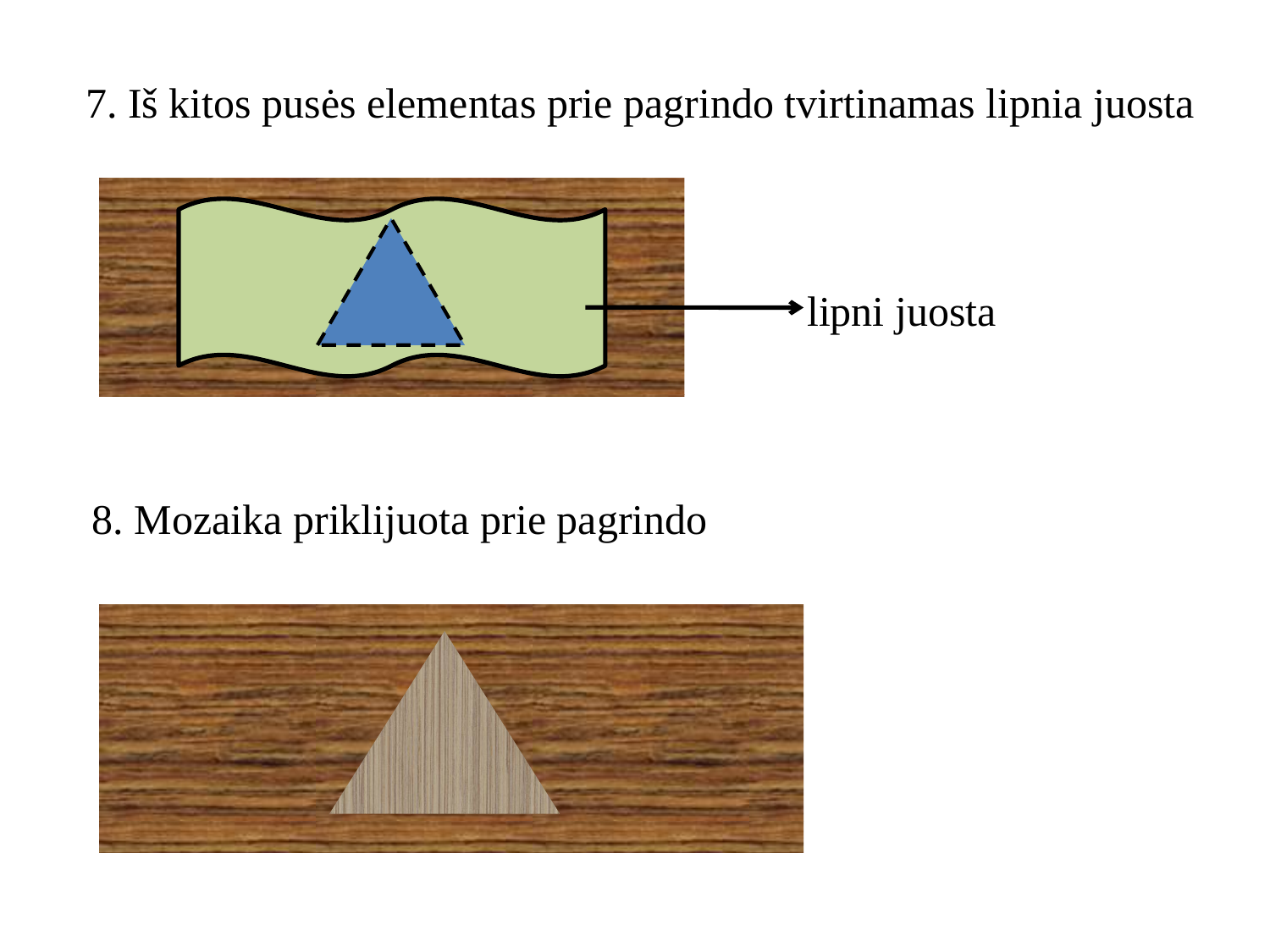

7. Iš kitos pusės elementas prie pagrindo tvirtinamas lipnia juosta

lipni juosta
8. Mozaika priklijuota prie pagrindo